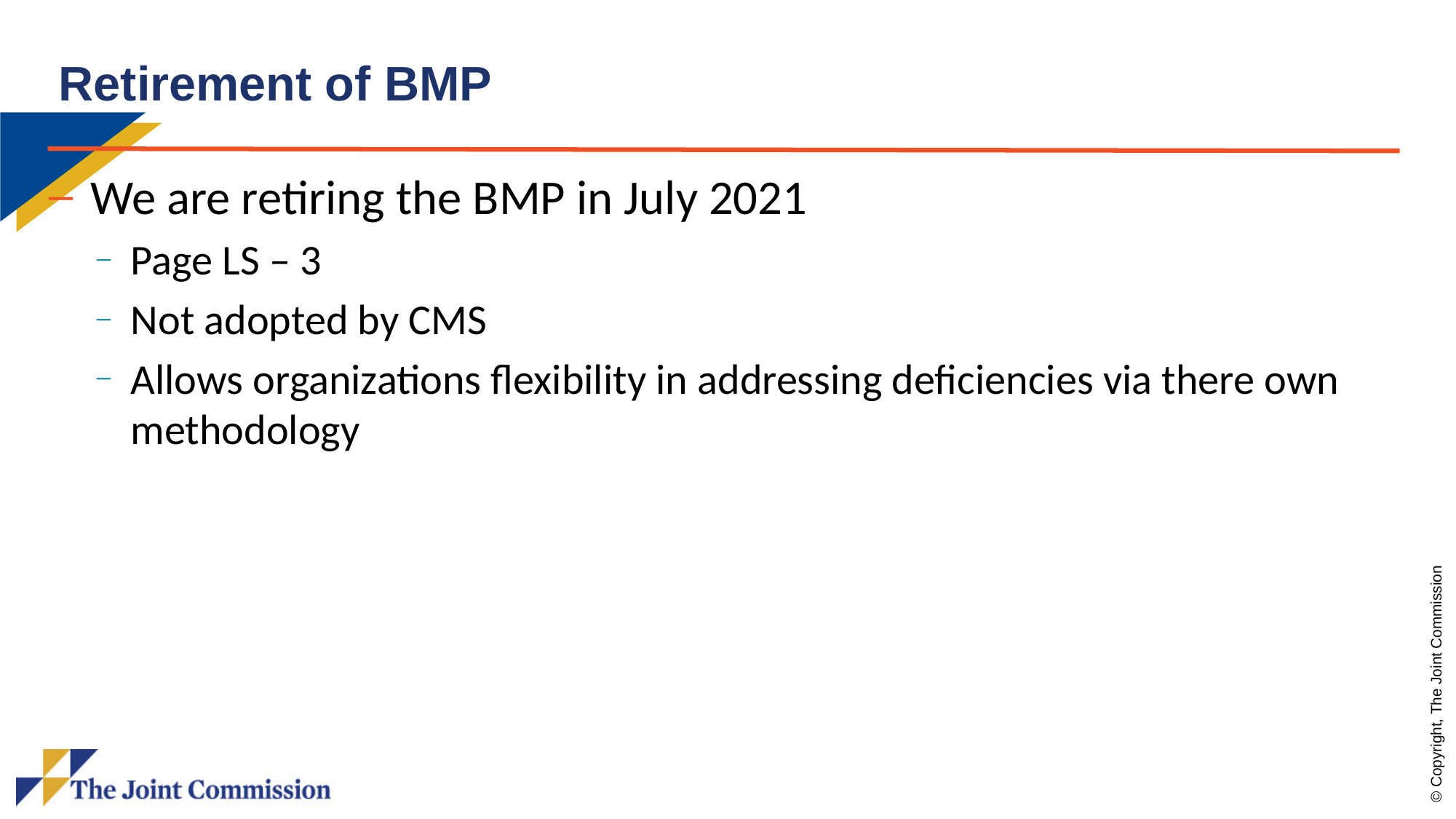

# Retirement of BMP
We are retiring the BMP in July 2021
Page LS – 3
Not adopted by CMS
Allows organizations flexibility in addressing deficiencies via there own methodology